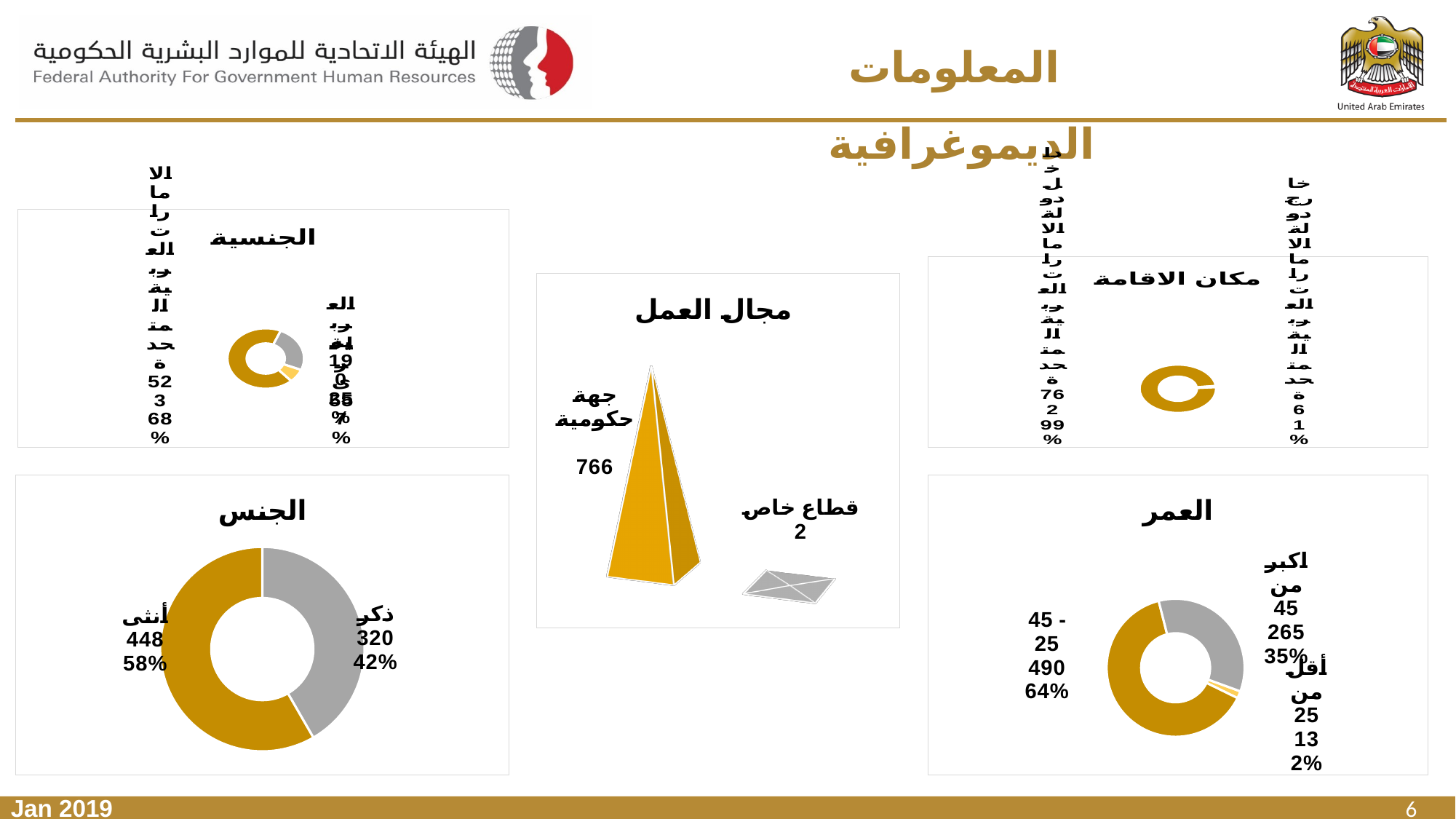

المعلومات الديموغرافية

### Chart: الجنسية

| Category |  |
|---|---|
|  الامارات العربية المتحدة | 523.0 |
|  العربية | 190.0 |
|  اخرى | 55.0 |

### Chart: مكان الاقامة

| Category |  |
|---|---|
| داخل دولة الامارات العربية المتحدة | 762.0 |
| خارج دولة الامارات العربية المتحدة | 6.0 |

[unsupported chart]

### Chart: العمر

| Category |  |
|---|---|
| أقل من 25 | 13.0 |
| 45 - 25 | 490.0 |
| اكبر من 45 | 265.0 |

### Chart: الجنس

| Category |  |
|---|---|
| ذكر | 320.0 |
| أنثى | 448.0 |